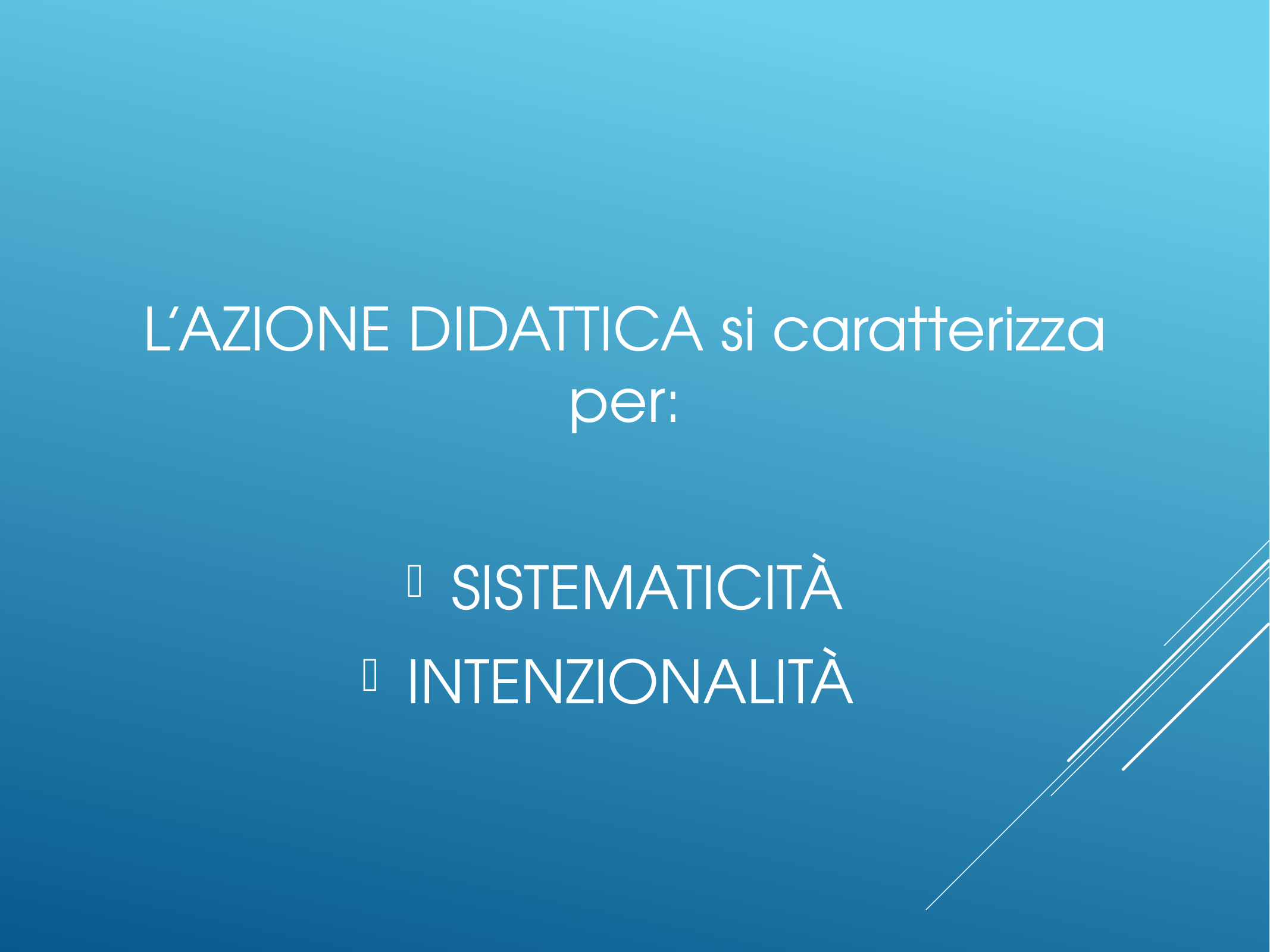

#
L’AZIONE DIDATTICA si caratterizza per:

SISTEMATICITÀ
INTENZIONALITÀ